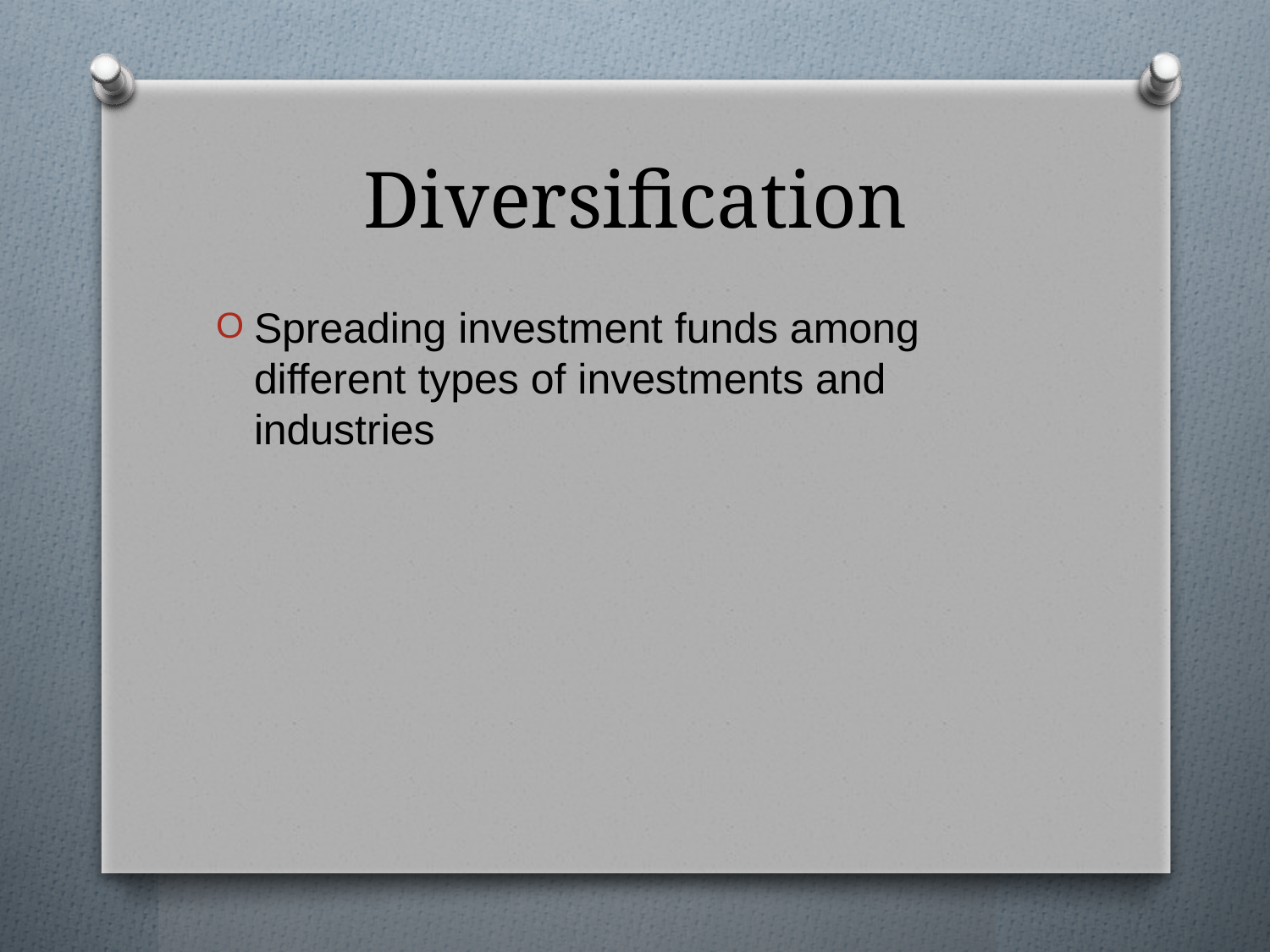

# Diversification
Spreading investment funds among different types of investments and industries